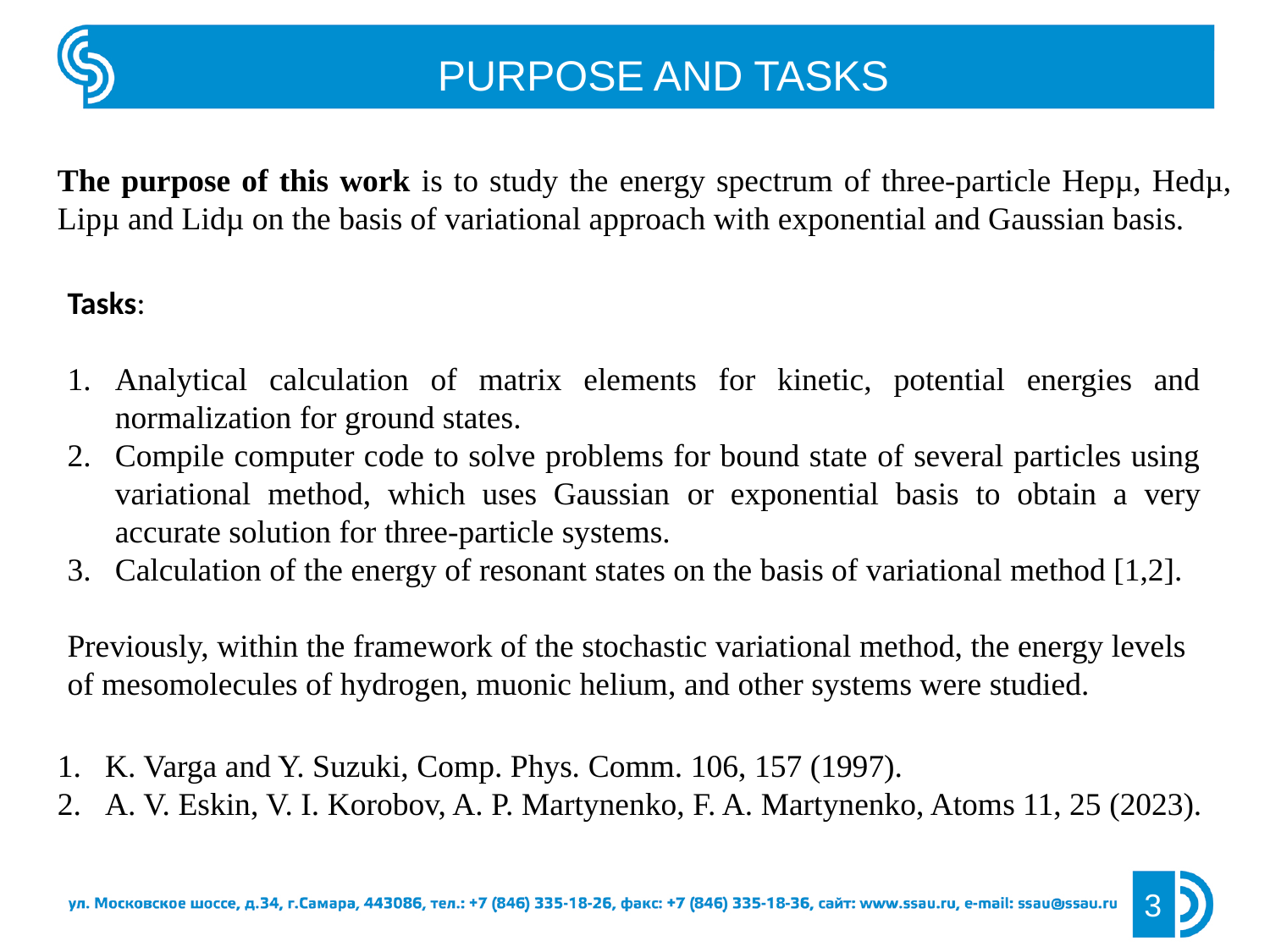

PURPOSE AND TASKS
The purpose of this work is to study the energy spectrum of three-particle Hepµ, Hedµ, Lipµ and Lidµ on the basis of variational approach with exponential and Gaussian basis.

Tasks:

Analytical calculation of matrix elements for kinetic, potential energies and normalization for ground states.
Compile computer code to solve problems for bound state of several particles using variational method, which uses Gaussian or exponential basis to obtain a very accurate solution for three-particle systems.
Calculation of the energy of resonant states on the basis of variational method [1,2].

Previously, within the framework of the stochastic variational method, the energy levels
of mesomolecules of hydrogen, muonic helium, and other systems were studied.

K. Varga and Y. Suzuki, Comp. Phys. Comm. 106, 157 (1997).
A. V. Eskin, V. I. Korobov, A. P. Martynenko, F. A. Martynenko, Atoms 11, 25 (2023).
3